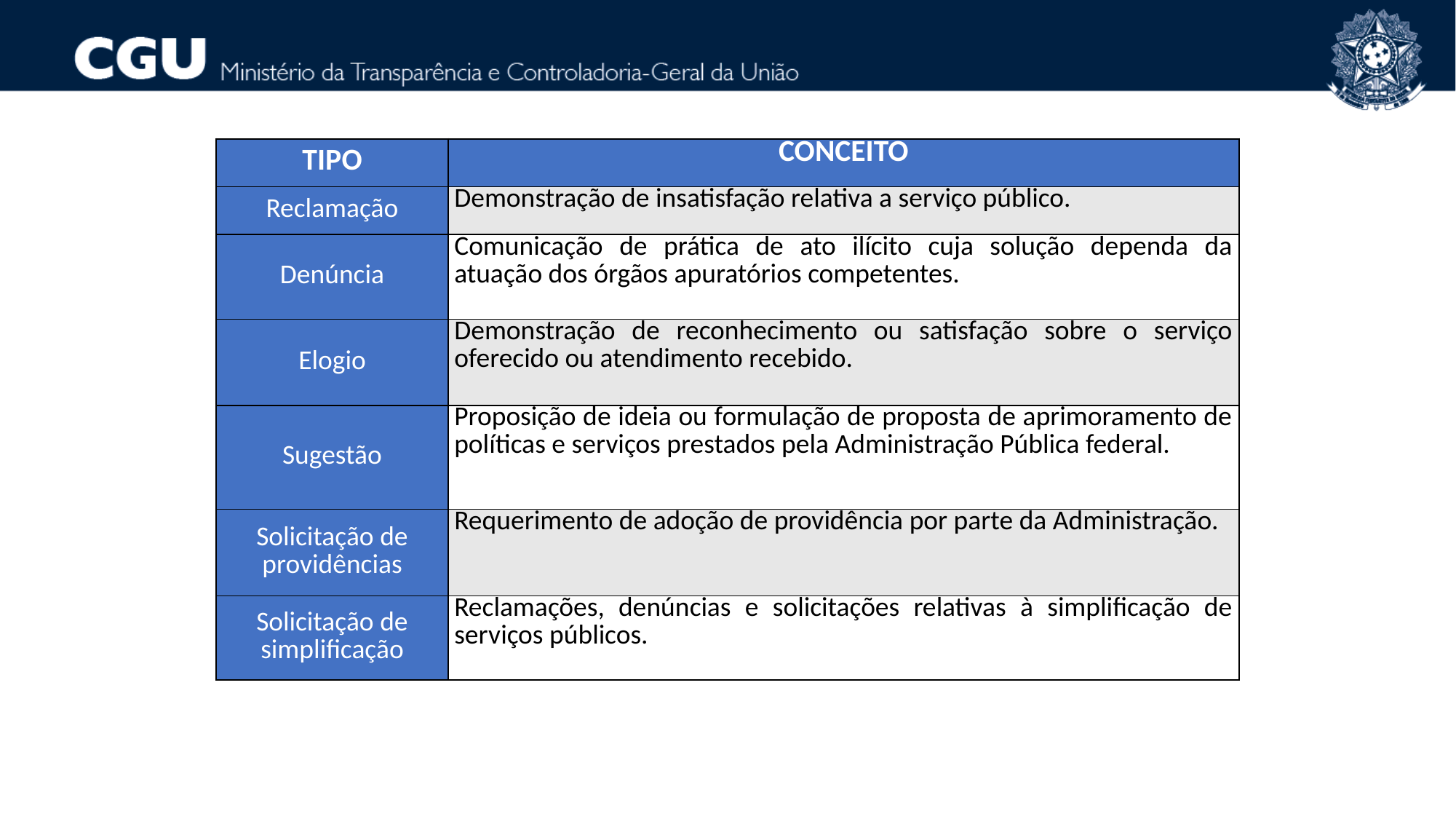

| TIPO | CONCEITO |
| --- | --- |
| Reclamação | Demonstração de insatisfação relativa a serviço público. |
| Denúncia | Comunicação de prática de ato ilícito cuja solução dependa da atuação dos órgãos apuratórios competentes. |
| Elogio | Demonstração de reconhecimento ou satisfação sobre o serviço oferecido ou atendimento recebido. |
| Sugestão | Proposição de ideia ou formulação de proposta de aprimoramento de políticas e serviços prestados pela Administração Pública federal. |
| Solicitação de providências | Requerimento de adoção de providência por parte da Administração. |
| Solicitação de simplificação | Reclamações, denúncias e solicitações relativas à simplificação de serviços públicos. |